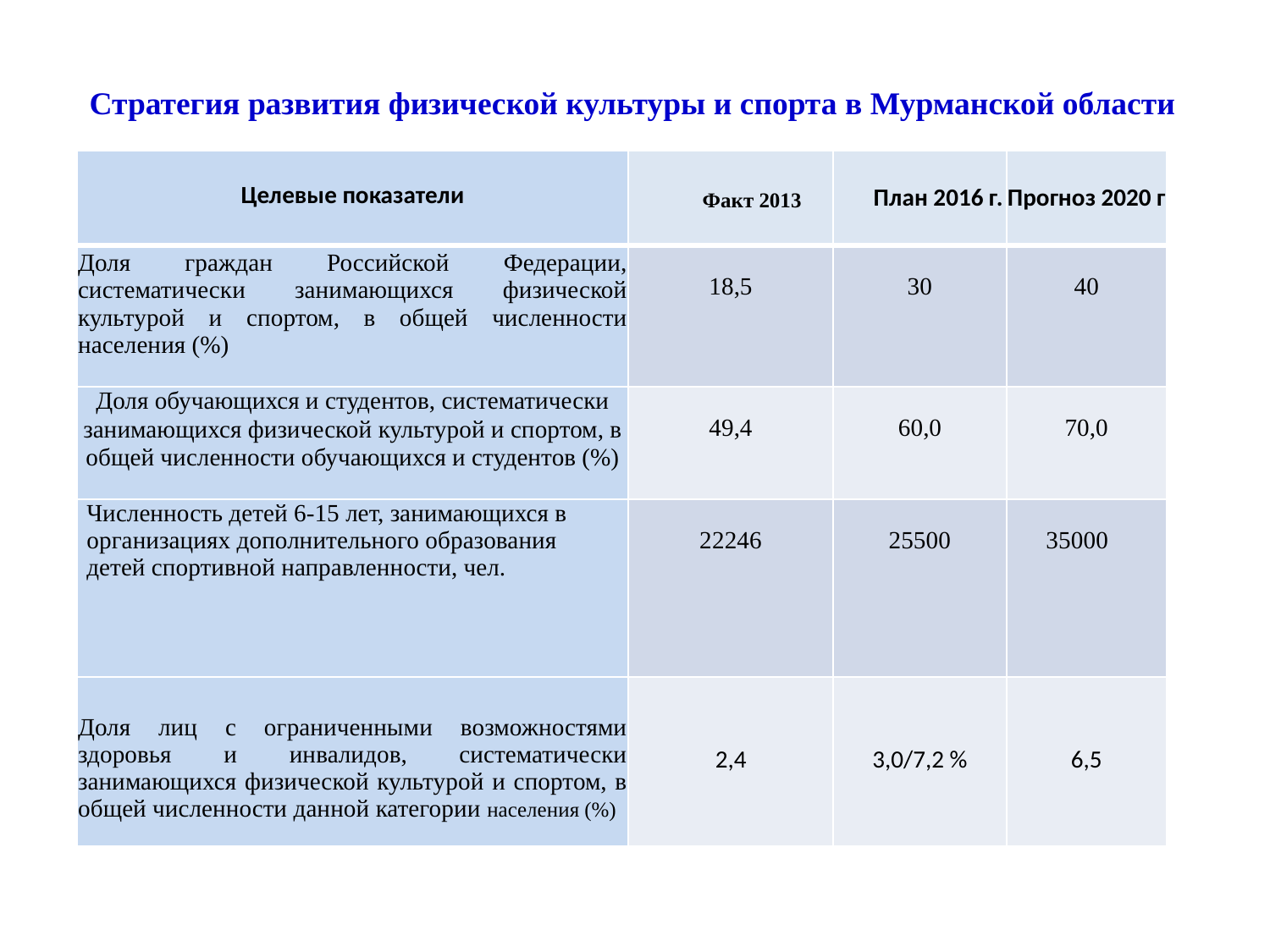

# Стратегия развития физической культуры и спорта в Мурманской области
| Целевые показатели | Факт 2013 | План 2016 г. | Прогноз 2020 г |
| --- | --- | --- | --- |
| Доля граждан Российской Федерации, систематически занимающихся физической культурой и спортом, в общей численности населения (%) | 18,5 | 30 | 40 |
| Доля обучающихся и студентов, систематически занимающихся физической культурой и спортом, в общей численности обучающихся и студентов (%) | 49,4 | 60,0 | 70,0 |
| Численность детей 6-15 лет, занимающихся в организациях дополнительного образования детей спортивной направленности, чел. | 22246 | 25500 | 35000 |
| Доля лиц с ограниченными возможностями здоровья и инвалидов, систематически занимающихся физической культурой и спортом, в общей численности данной категории населения (%) | 2,4 | 3,0/7,2 % | 6,5 |